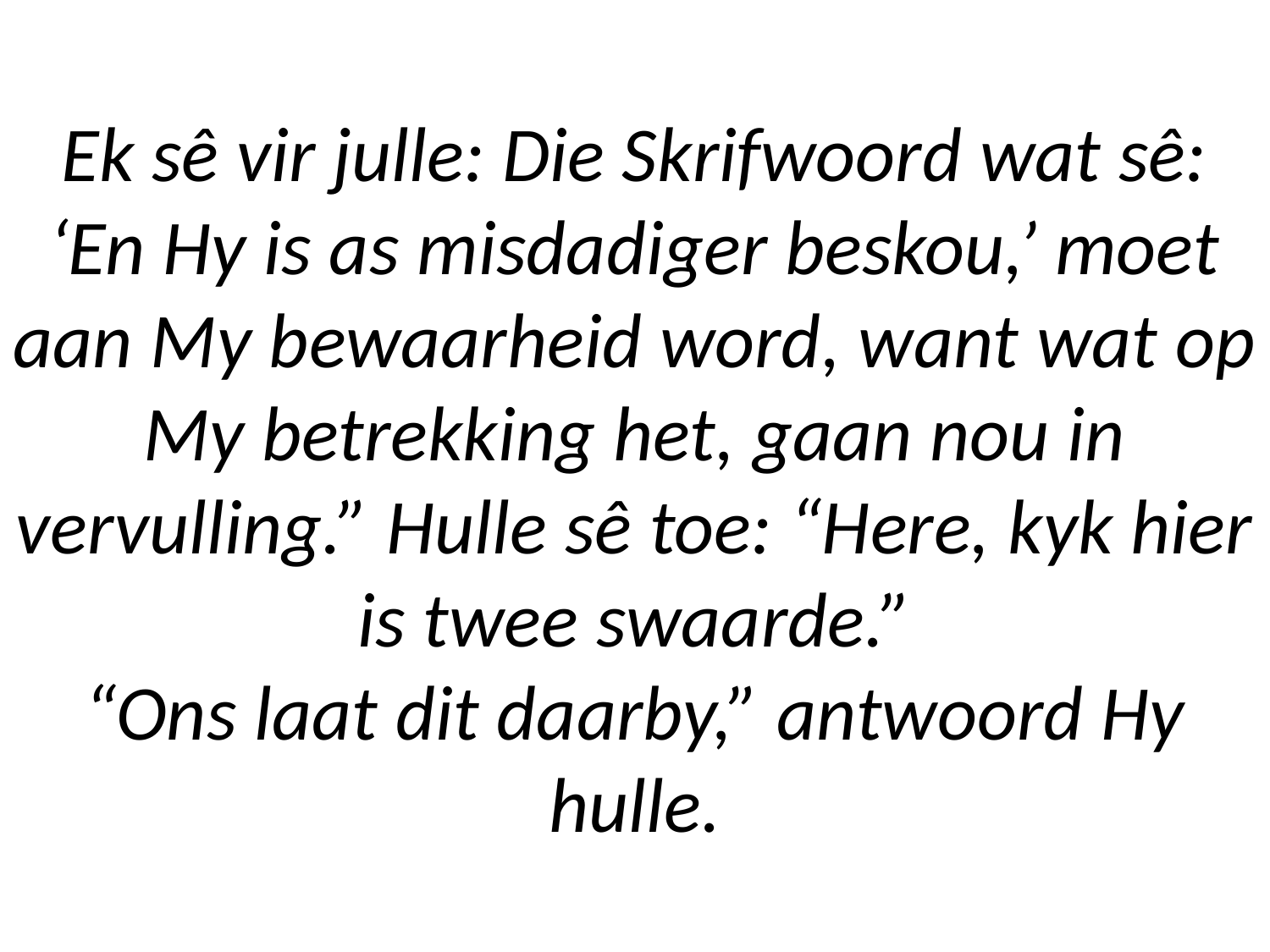

# Ek sê vir julle: Die Skrifwoord wat sê: ‘En Hy is as misdadiger beskou,’ moet aan My bewaarheid word, want wat op My betrekking het, gaan nou in vervulling.” Hulle sê toe: “Here, kyk hier is twee swaarde.” “Ons laat dit daarby,” antwoord Hy hulle.